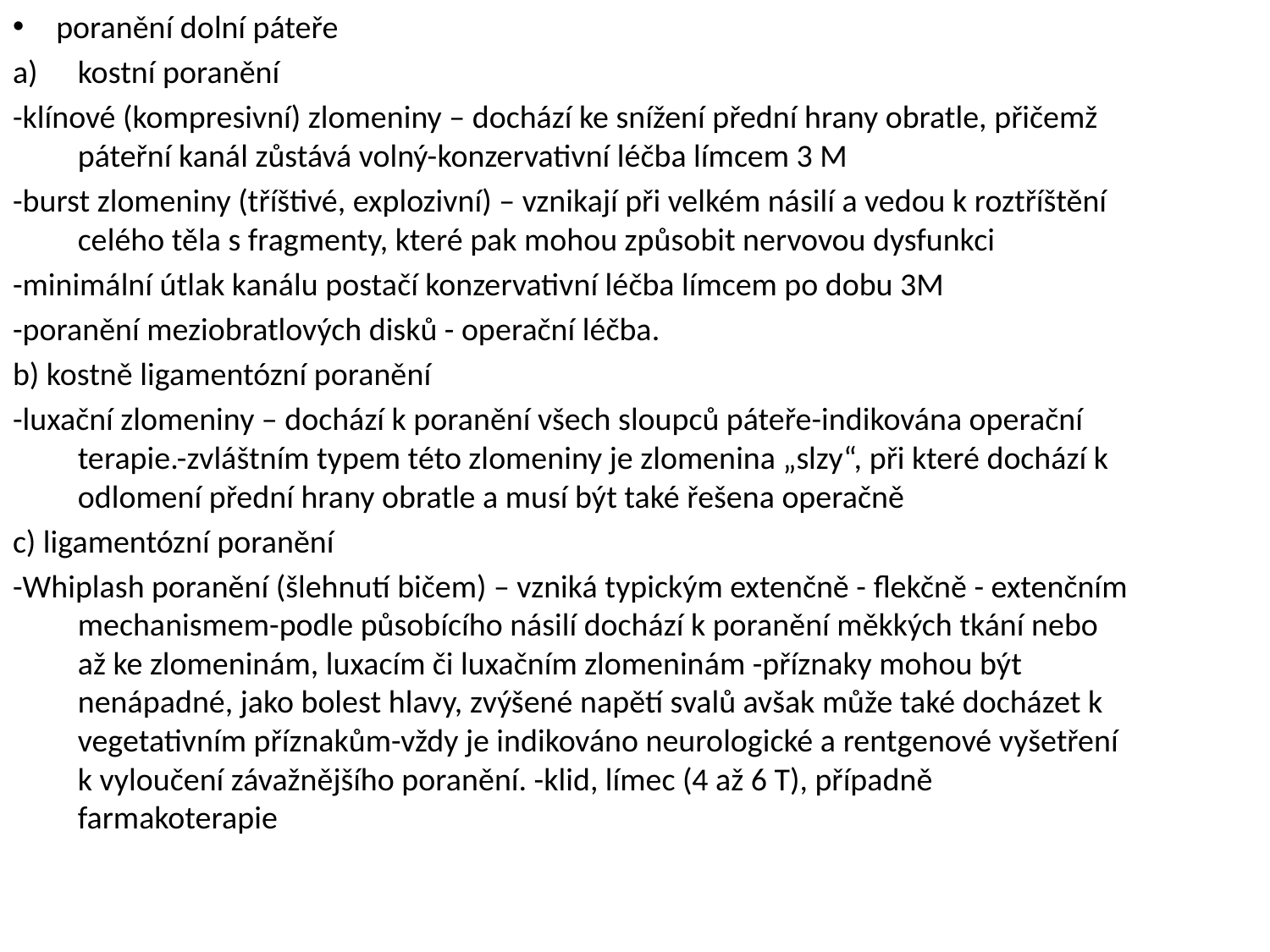

poranění dolní páteře
kostní poranění
-klínové (kompresivní) zlomeniny – dochází ke snížení přední hrany obratle, přičemž páteřní kanál zůstává volný-konzervativní léčba límcem 3 M
-burst zlomeniny (tříštivé, explozivní) – vznikají při velkém násilí a vedou k roztříštění celého těla s fragmenty, které pak mohou způsobit nervovou dysfunkci
-minimální útlak kanálu postačí konzervativní léčba límcem po dobu 3M
-poranění meziobratlových disků - operační léčba.
b) kostně ligamentózní poranění
-luxační zlomeniny – dochází k poranění všech sloupců páteře-indikována operační terapie.-zvláštním typem této zlomeniny je zlomenina „slzy“, při které dochází k odlomení přední hrany obratle a musí být také řešena operačně
c) ligamentózní poranění
-Whiplash poranění (šlehnutí bičem) – vzniká typickým extenčně - flekčně - extenčním mechanismem-podle působícího násilí dochází k poranění měkkých tkání nebo až ke zlomeninám, luxacím či luxačním zlomeninám -příznaky mohou být nenápadné, jako bolest hlavy, zvýšené napětí svalů avšak může také docházet k vegetativním příznakům-vždy je indikováno neurologické a rentgenové vyšetření k vyloučení závažnějšího poranění. -klid, límec (4 až 6 T), případně farmakoterapie